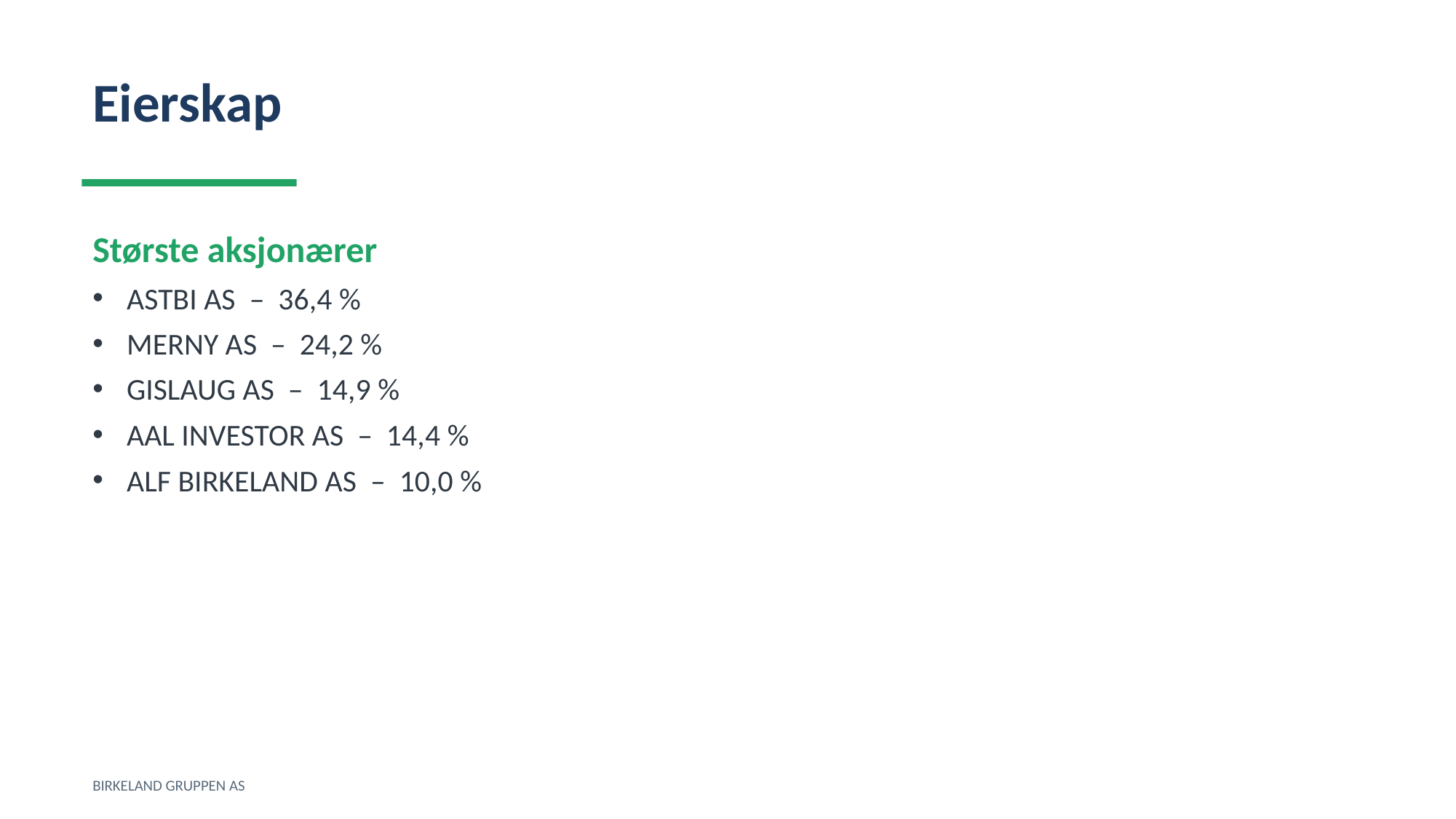

Eierskap

Største aksjonærer
ASTBI AS  –  36,4 %
MERNY AS  –  24,2 %
GISLAUG AS  –  14,9 %
AAL INVESTOR AS  –  14,4 %
ALF BIRKELAND AS  –  10,0 %
BIRKELAND GRUPPEN AS